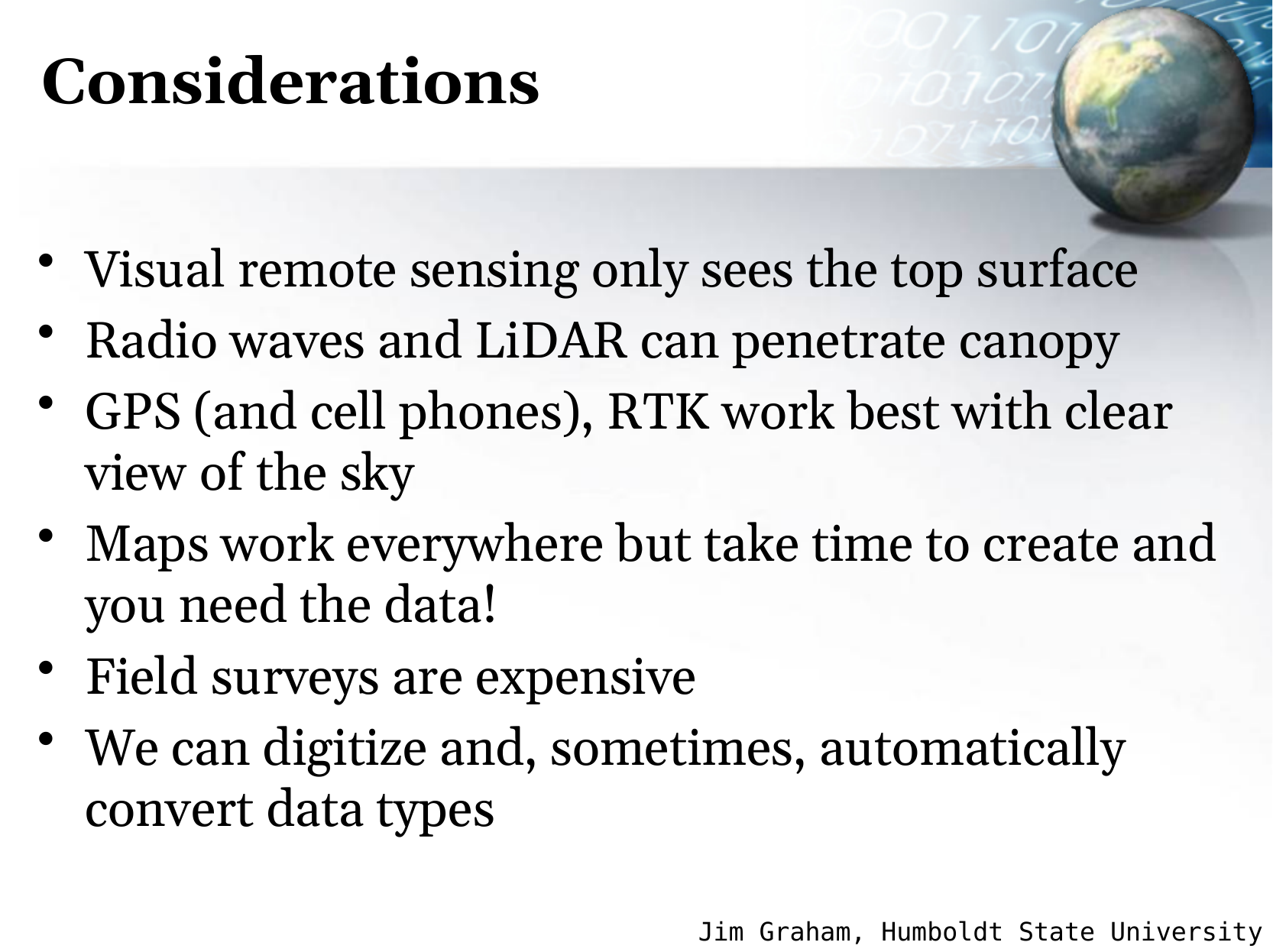

# Considerations
Visual remote sensing only sees the top surface
Radio waves and LiDAR can penetrate canopy
GPS (and cell phones), RTK work best with clear view of the sky
Maps work everywhere but take time to create and you need the data!
Field surveys are expensive
We can digitize and, sometimes, automatically convert data types